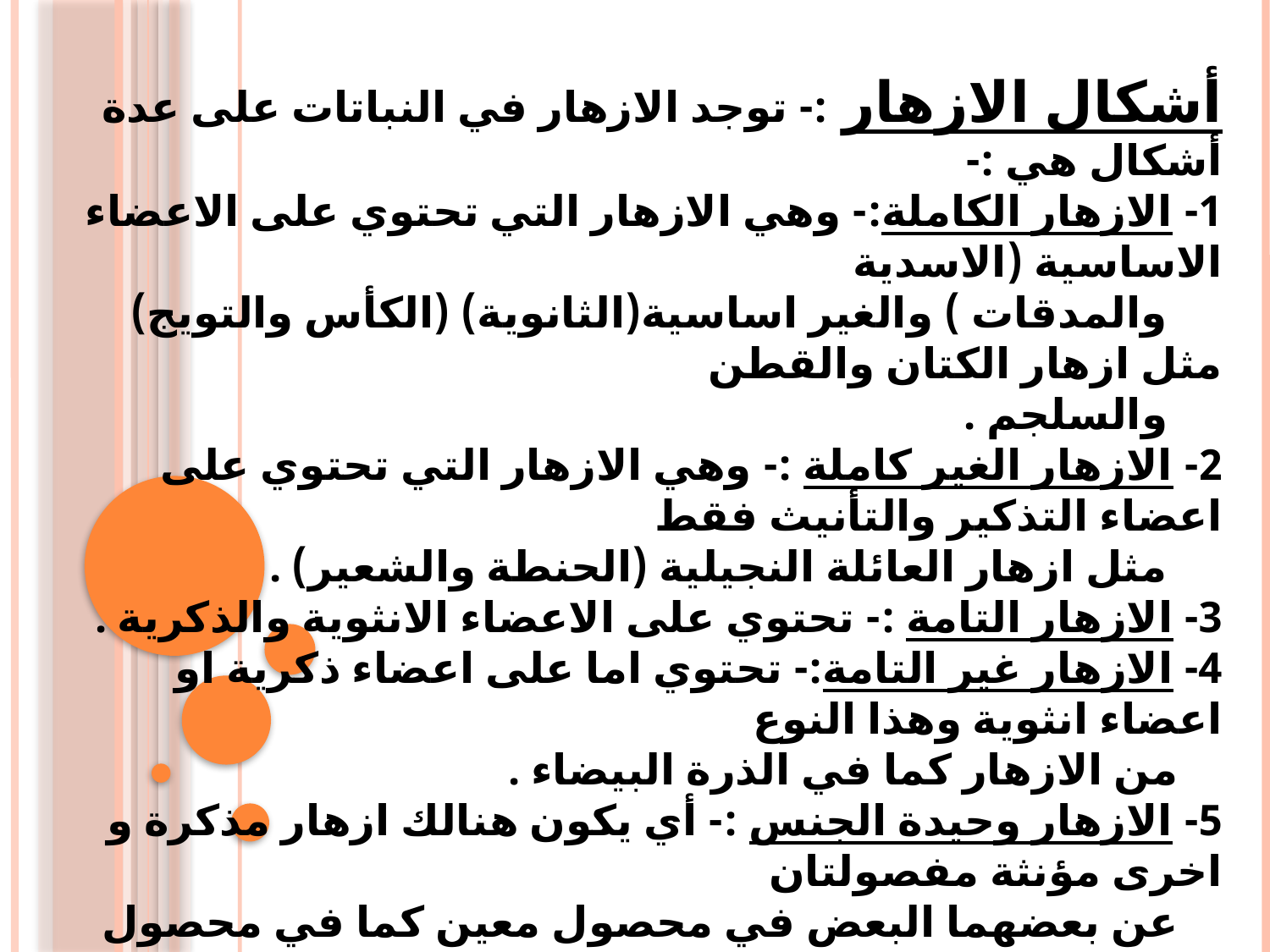

أشكال الازهار :- توجد الازهار في النباتات على عدة أشكال هي :-
1- الازهار الكاملة:- وهي الازهار التي تحتوي على الاعضاء الاساسية (الاسدية
     والمدقات ) والغير اساسية(الثانوية) (الكأس والتويج) مثل ازهار الكتان والقطن
     والسلجم .
2- الازهار الغير كاملة :- وهي الازهار التي تحتوي على اعضاء التذكير والتأنيث فقط
     مثل ازهار العائلة النجيلية (الحنطة والشعير) .
3- الازهار التامة :- تحتوي على الاعضاء الانثوية والذكرية .
4- الازهار غير التامة:- تحتوي اما على اعضاء ذكرية او اعضاء انثوية وهذا النوع
    من الازهار كما في الذرة البيضاء .
5- الازهار وحيدة الجنس :- أي يكون هنالك ازهار مذكرة و اخرى مؤنثة مفصولتان
    عن بعضهما البعض في محصول معين كما في محصول الذرة الصفراء ، عندما
    تكون هذه الازهار على نفس النبات تسمى احادية المسكن او ان الازهار المذكرة
    او المؤنثة واقعة على نباتات مختلفة لذلك فأنها ثنائية المسكن كما في ازهار القنب .

#